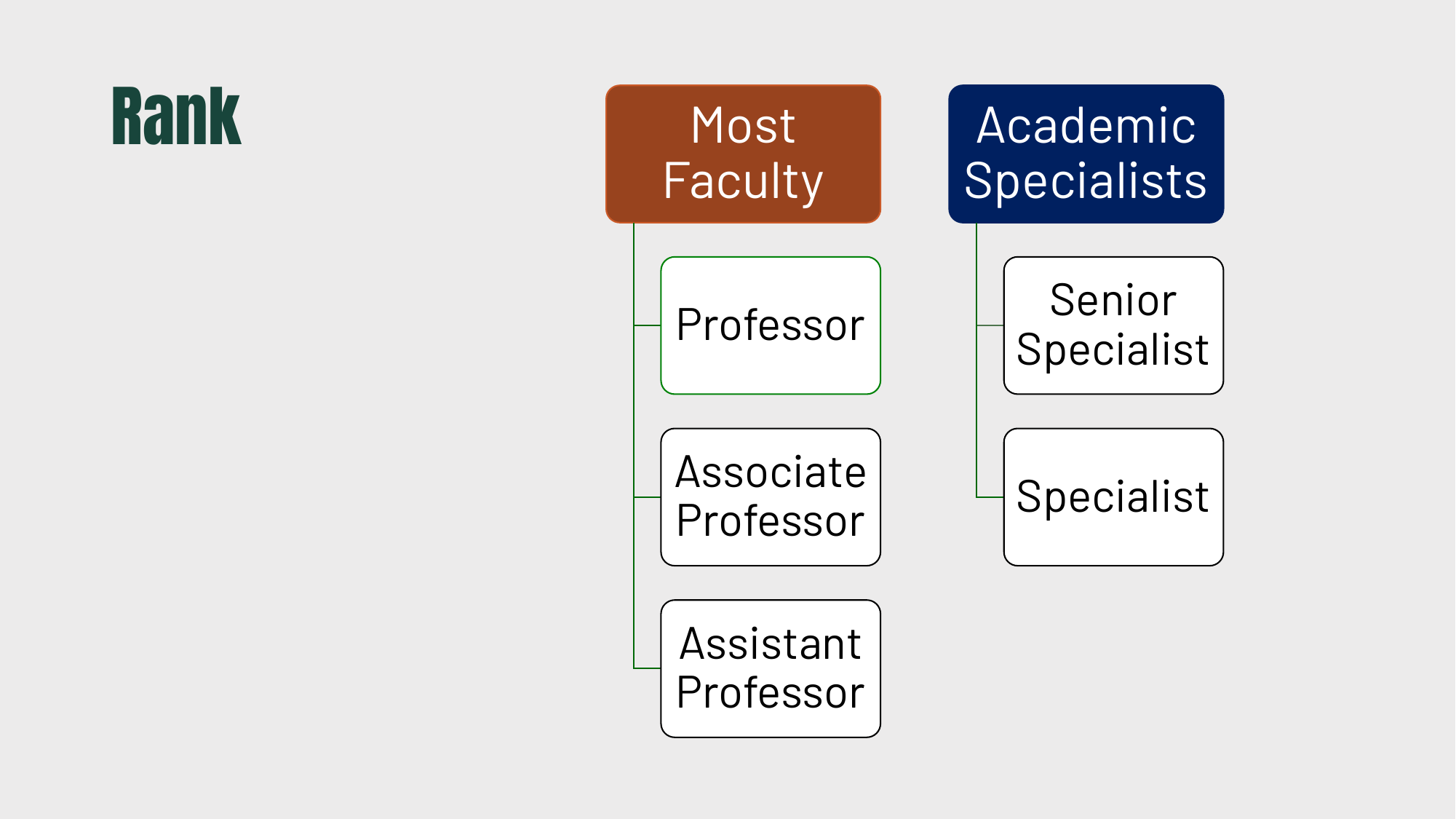

# Rank
Most Faculty
Academic Specialists

Professor
Senior Specialist
Associate Professor
Specialist
Assistant Professor